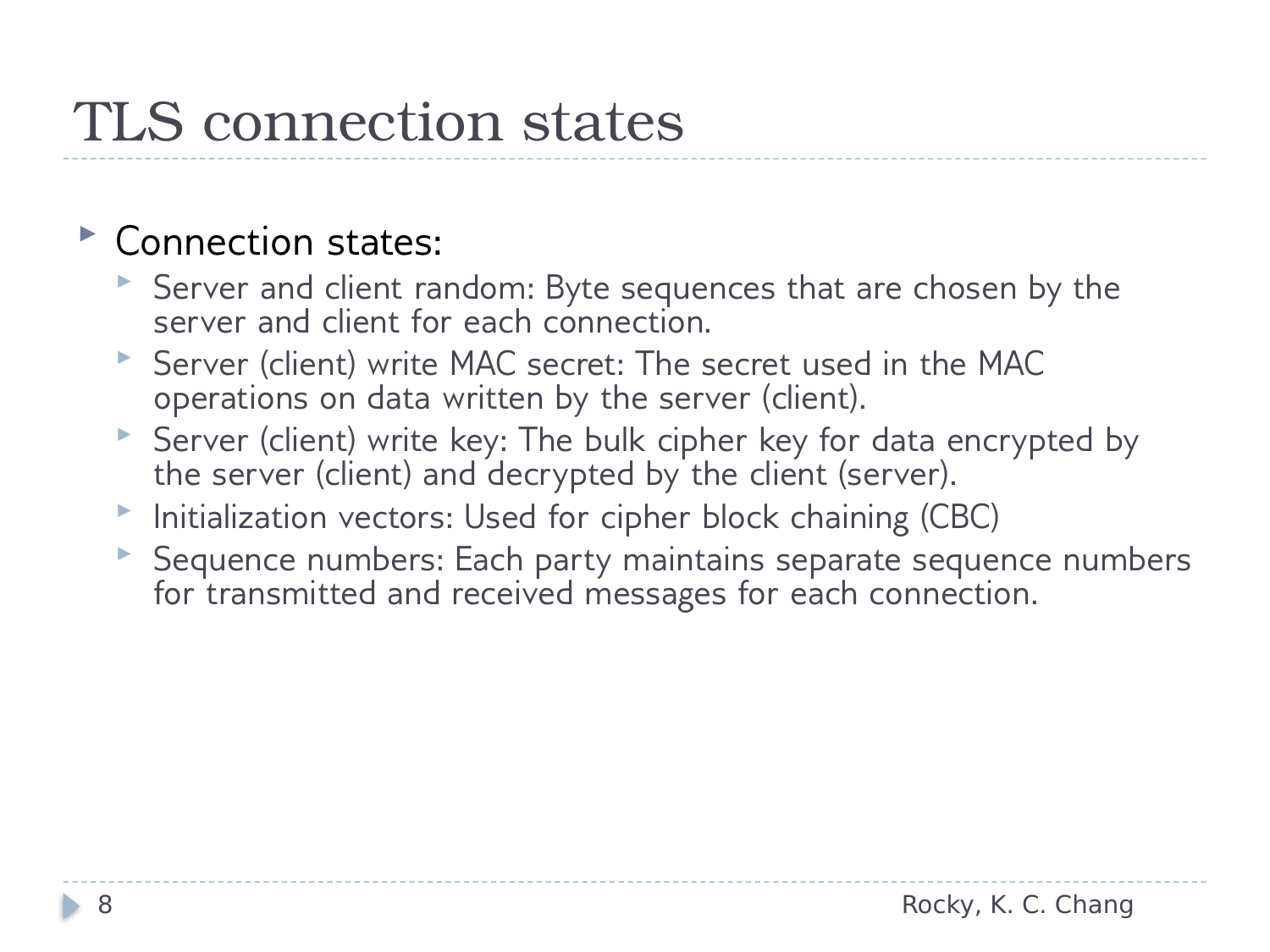

# TLS connection states
Connection states:
Server and client random: Byte sequences that are chosen by the server and client for each connection.
Server (client) write MAC secret: The secret used in the MAC operations on data written by the server (client).
Server (client) write key: The bulk cipher key for data encrypted by the server (client) and decrypted by the client (server).
Initialization vectors: Used for cipher block chaining (CBC)
Sequence numbers: Each party maintains separate sequence numbers for transmitted and received messages for each connection.
8
Rocky, K. C. Chang